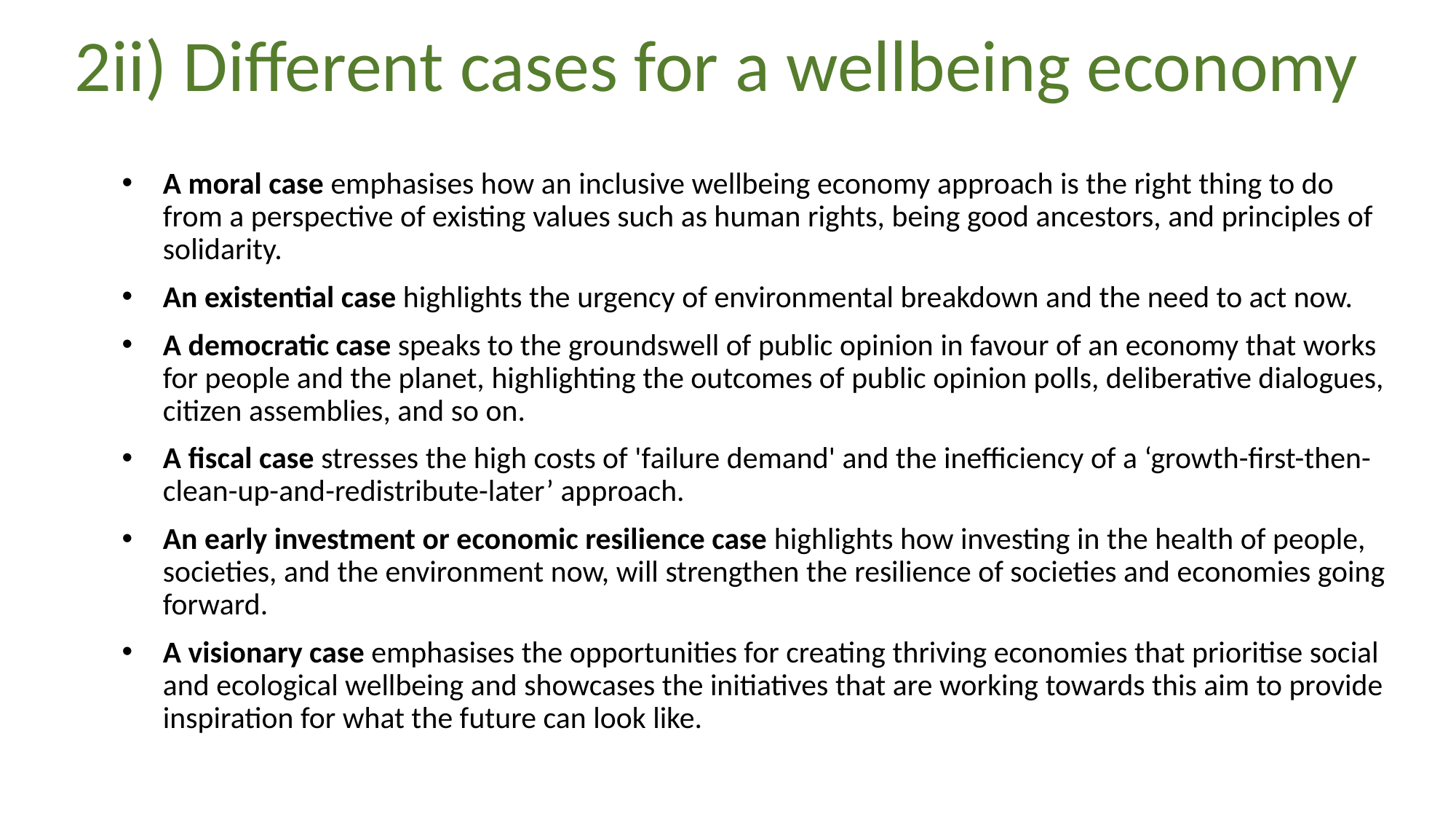

# 2ii) Different cases for a wellbeing economy
A moral case emphasises how an inclusive wellbeing economy approach is the right thing to do from a perspective of existing values such as human rights, being good ancestors, and principles of solidarity.
An existential case highlights the urgency of environmental breakdown and the need to act now.
A democratic case speaks to the groundswell of public opinion in favour of an economy that works for people and the planet, highlighting the outcomes of public opinion polls, deliberative dialogues, citizen assemblies, and so on.
A fiscal case stresses the high costs of 'failure demand' and the inefficiency of a ‘growth-first-then-clean-up-and-redistribute-later’ approach.
An early investment or economic resilience case highlights how investing in the health of people, societies, and the environment now, will strengthen the resilience of societies and economies going forward.
A visionary case emphasises the opportunities for creating thriving economies that prioritise social and ecological wellbeing and showcases the initiatives that are working towards this aim to provide inspiration for what the future can look like.